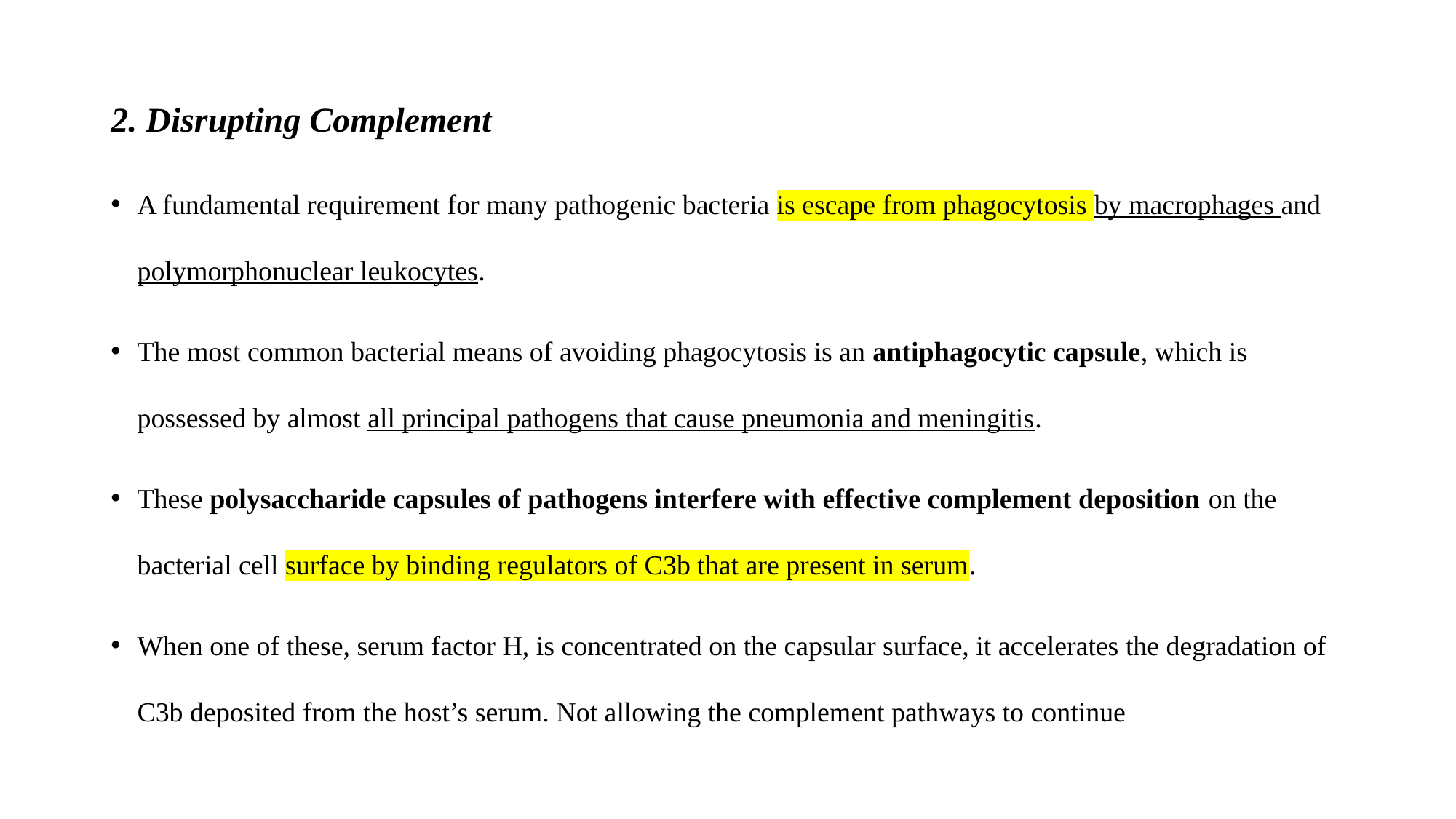

2. Disrupting Complement
A fundamental requirement for many pathogenic bacteria is escape from phagocytosis by macrophages and polymorphonuclear leukocytes.
The most common bacterial means of avoiding phagocytosis is an antiphagocytic capsule, which is possessed by almost all principal pathogens that cause pneumonia and meningitis.
These polysaccharide capsules of pathogens interfere with effective complement deposition on the bacterial cell surface by binding regulators of C3b that are present in serum.
When one of these, serum factor H, is concentrated on the capsular surface, it accelerates the degradation of C3b deposited from the host’s serum. Not allowing the complement pathways to continue